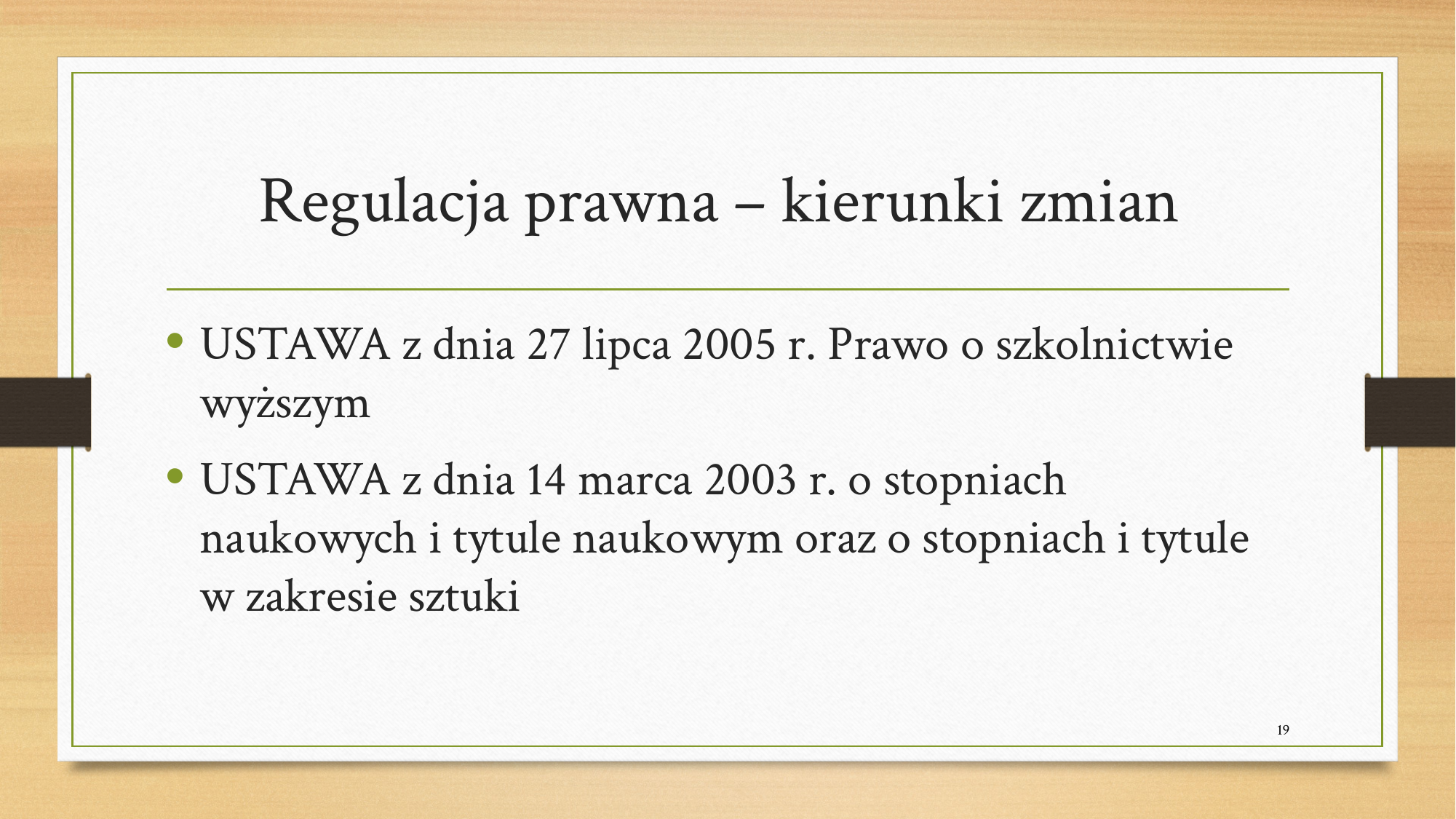

# Regulacja prawna – kierunki zmian
USTAWA z dnia 27 lipca 2005 r. Prawo o szkolnictwie wyższym
USTAWA z dnia 14 marca 2003 r. o stopniach naukowych i tytule naukowym oraz o stopniach i tytule w zakresie sztuki
19